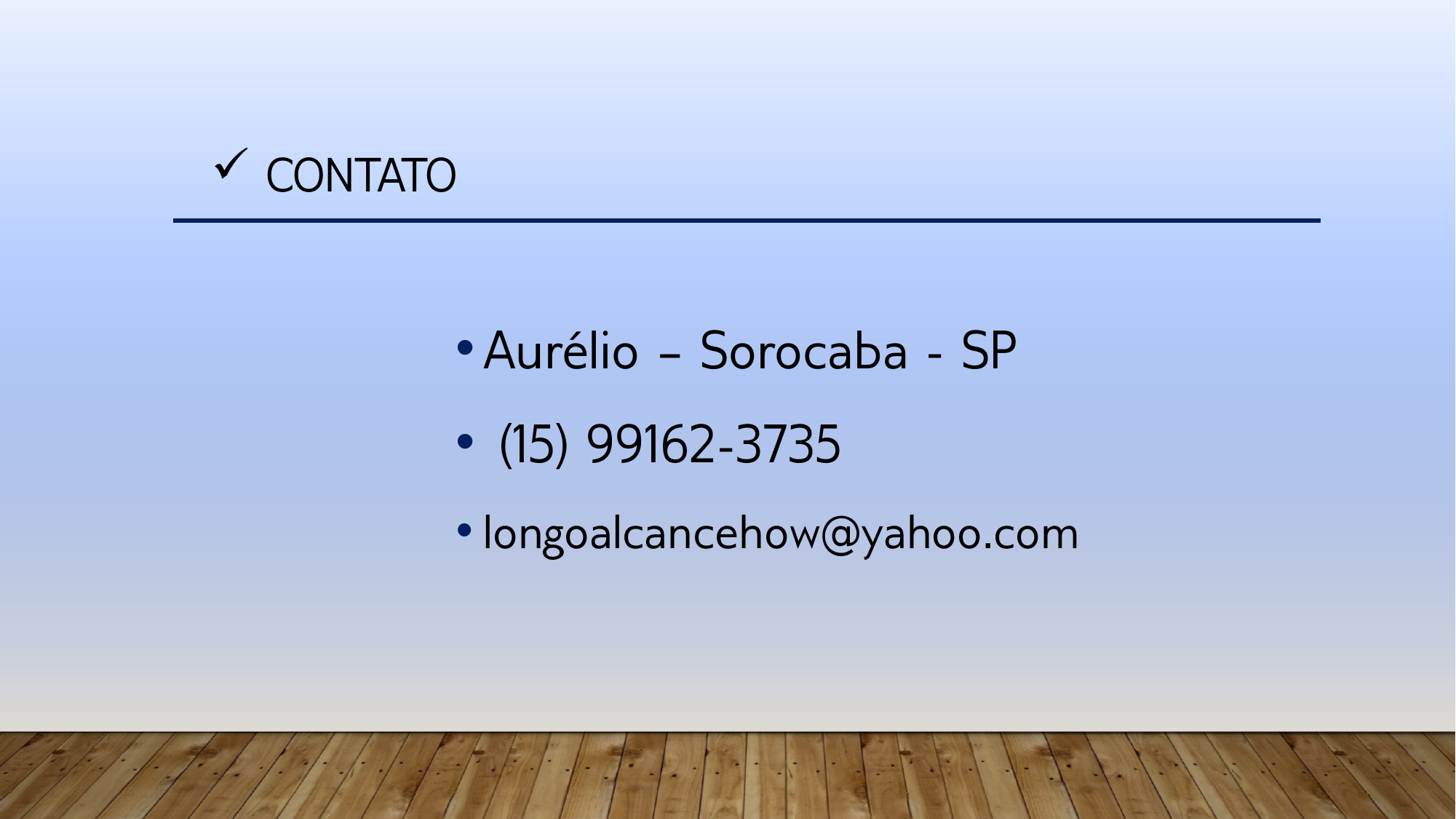

# Contato
Aurélio – Sorocaba - SP
 (15) 99162-3735
longoalcancehow@yahoo.com